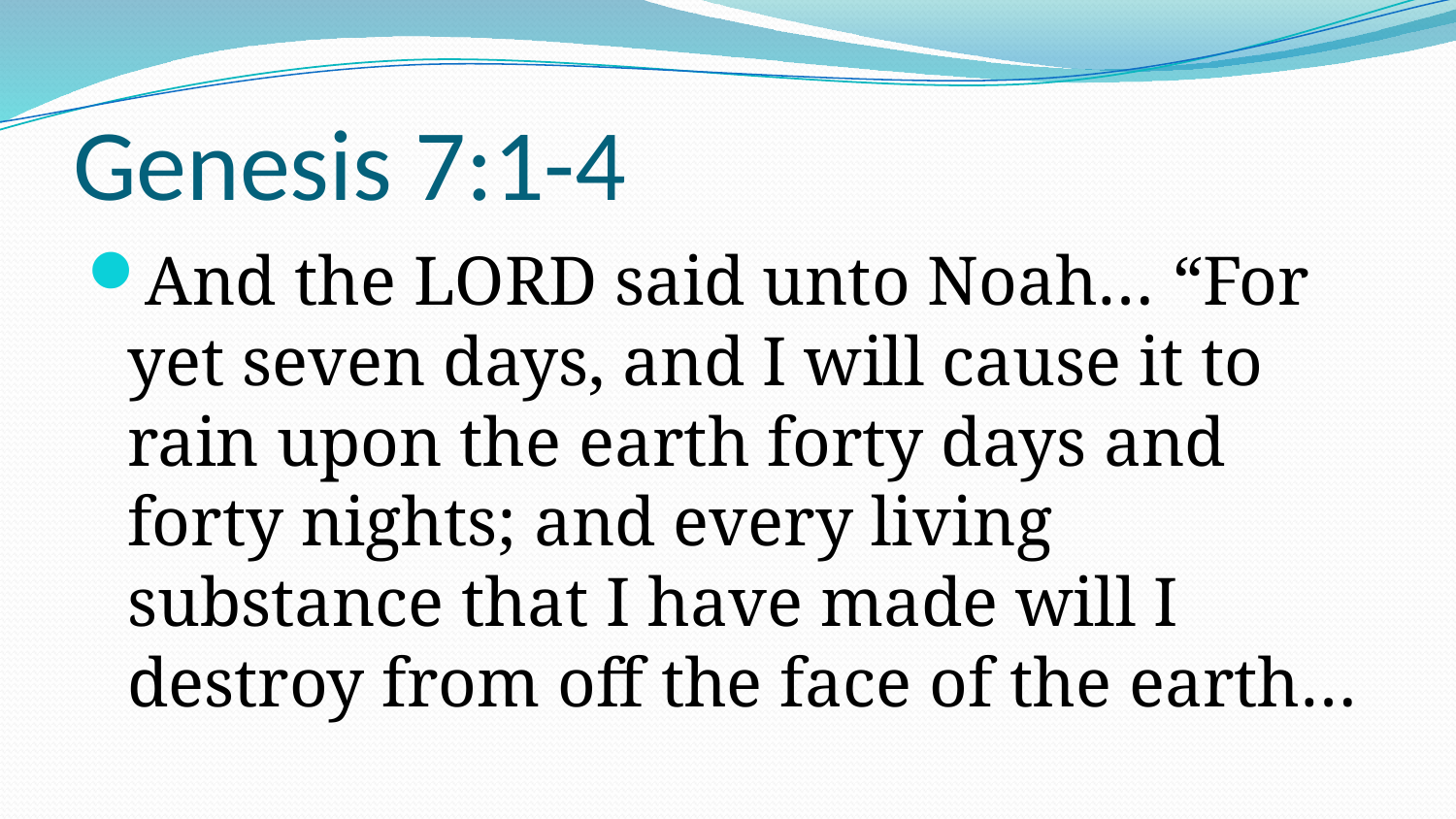

# Genesis 7:1-4
And the LORD said unto Noah… “For yet seven days, and I will cause it to rain upon the earth forty days and forty nights; and every living substance that I have made will I destroy from off the face of the earth…